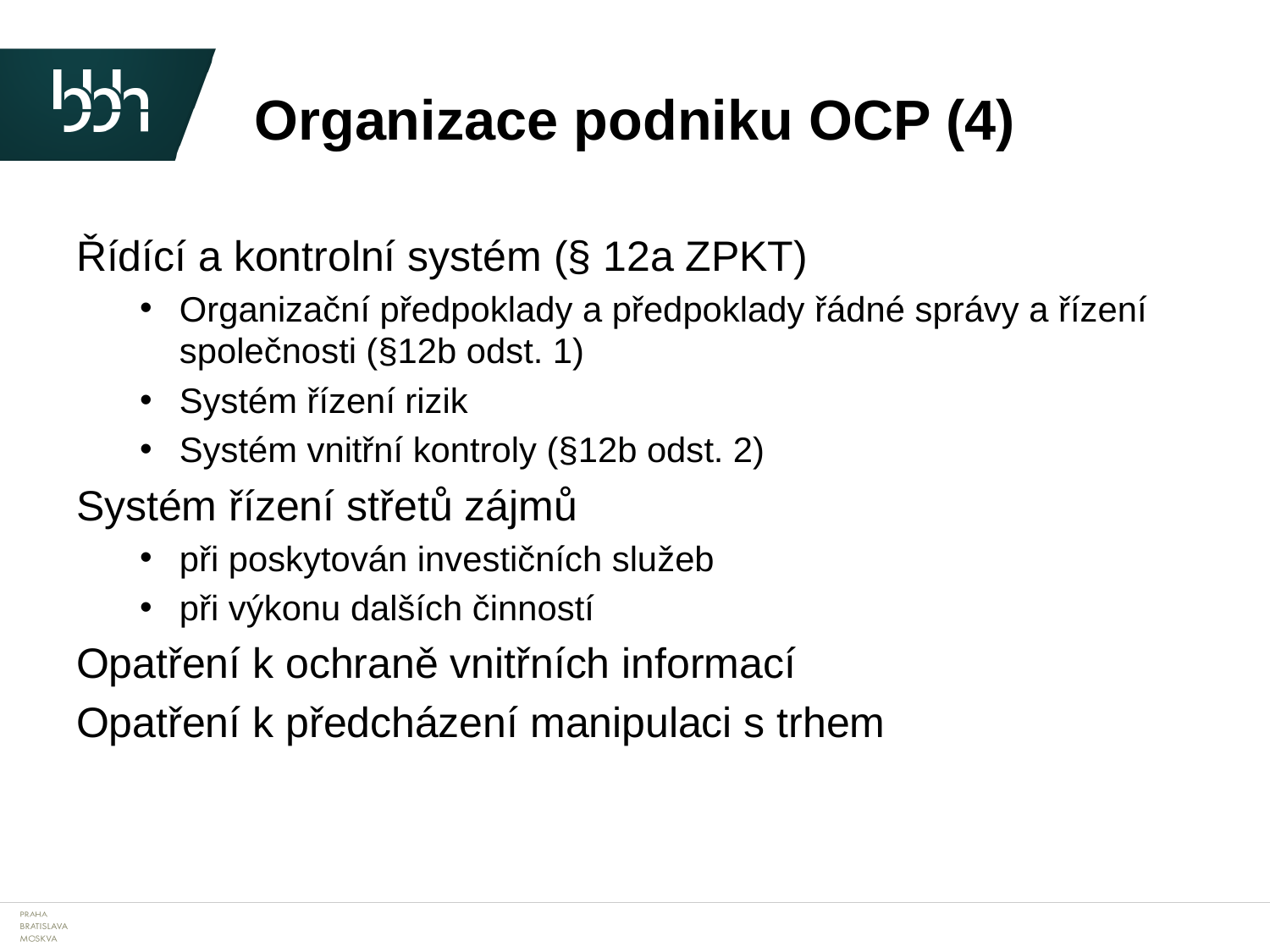

# Organizace podniku OCP (4)
Řídící a kontrolní systém (§ 12a ZPKT)
Organizační předpoklady a předpoklady řádné správy a řízení společnosti (§12b odst. 1)
Systém řízení rizik
Systém vnitřní kontroly (§12b odst. 2)
Systém řízení střetů zájmů
při poskytován investičních služeb
při výkonu dalších činností
Opatření k ochraně vnitřních informací
Opatření k předcházení manipulaci s trhem